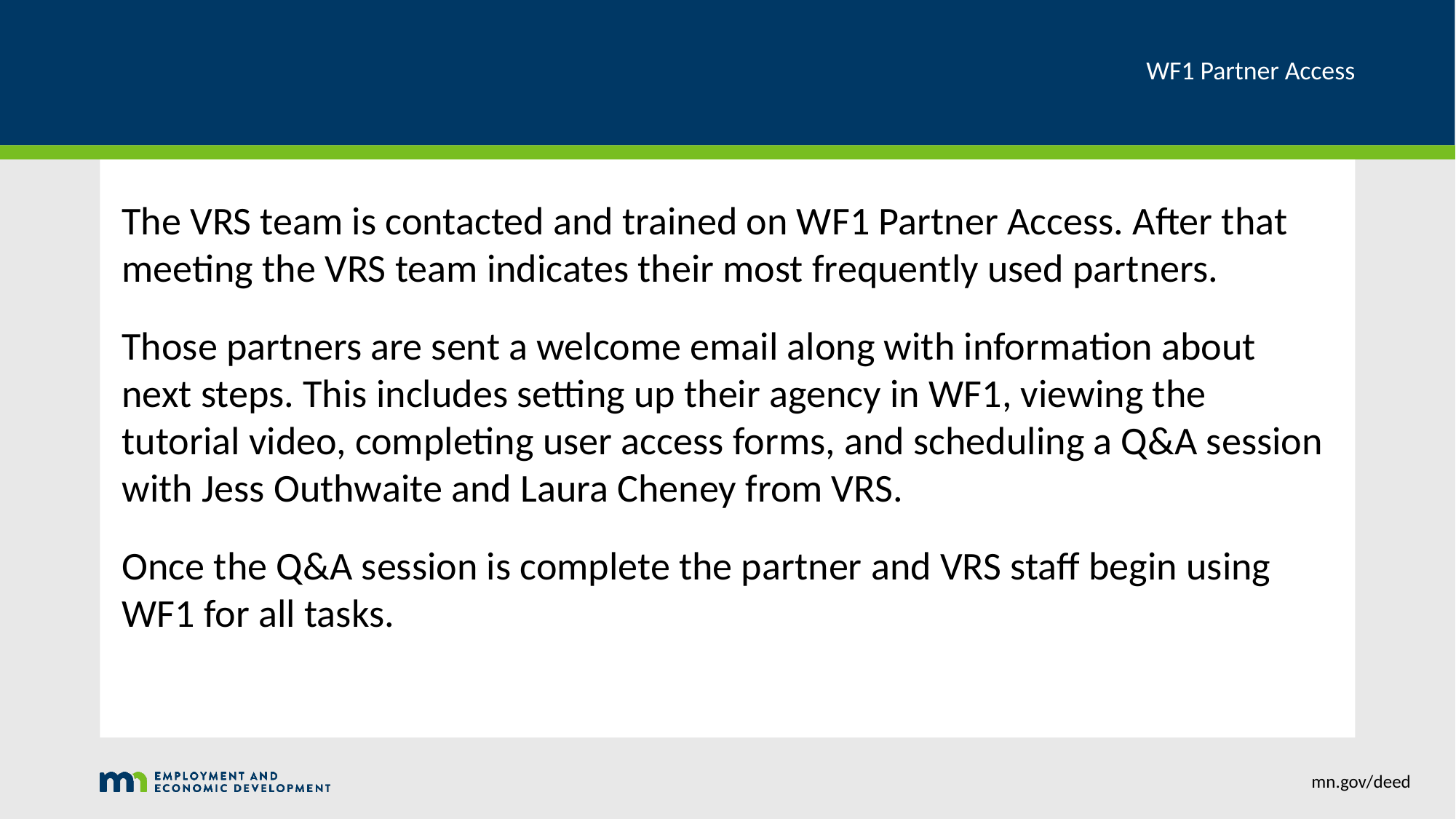

# WF1 Partner Access
The VRS team is contacted and trained on WF1 Partner Access. After that meeting the VRS team indicates their most frequently used partners.
Those partners are sent a welcome email along with information about next steps. This includes setting up their agency in WF1, viewing the tutorial video, completing user access forms, and scheduling a Q&A session with Jess Outhwaite and Laura Cheney from VRS.
Once the Q&A session is complete the partner and VRS staff begin using WF1 for all tasks.
mn.gov/deed